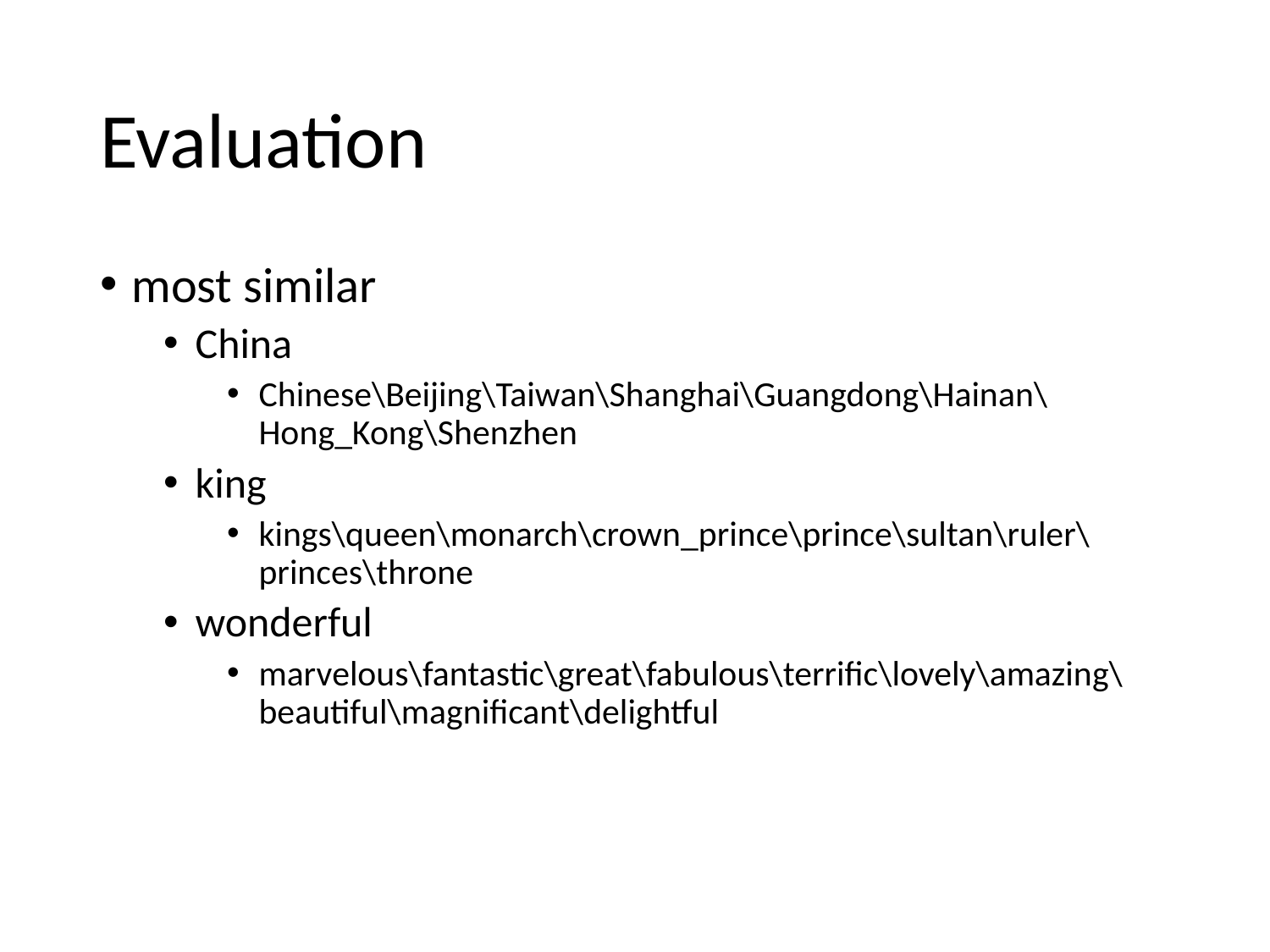

# Evaluation
most similar
China
Chinese\Beijing\Taiwan\Shanghai\Guangdong\Hainan\Hong_Kong\Shenzhen
king
kings\queen\monarch\crown_prince\prince\sultan\ruler\princes\throne
wonderful
marvelous\fantastic\great\fabulous\terrific\lovely\amazing\beautiful\magnificant\delightful